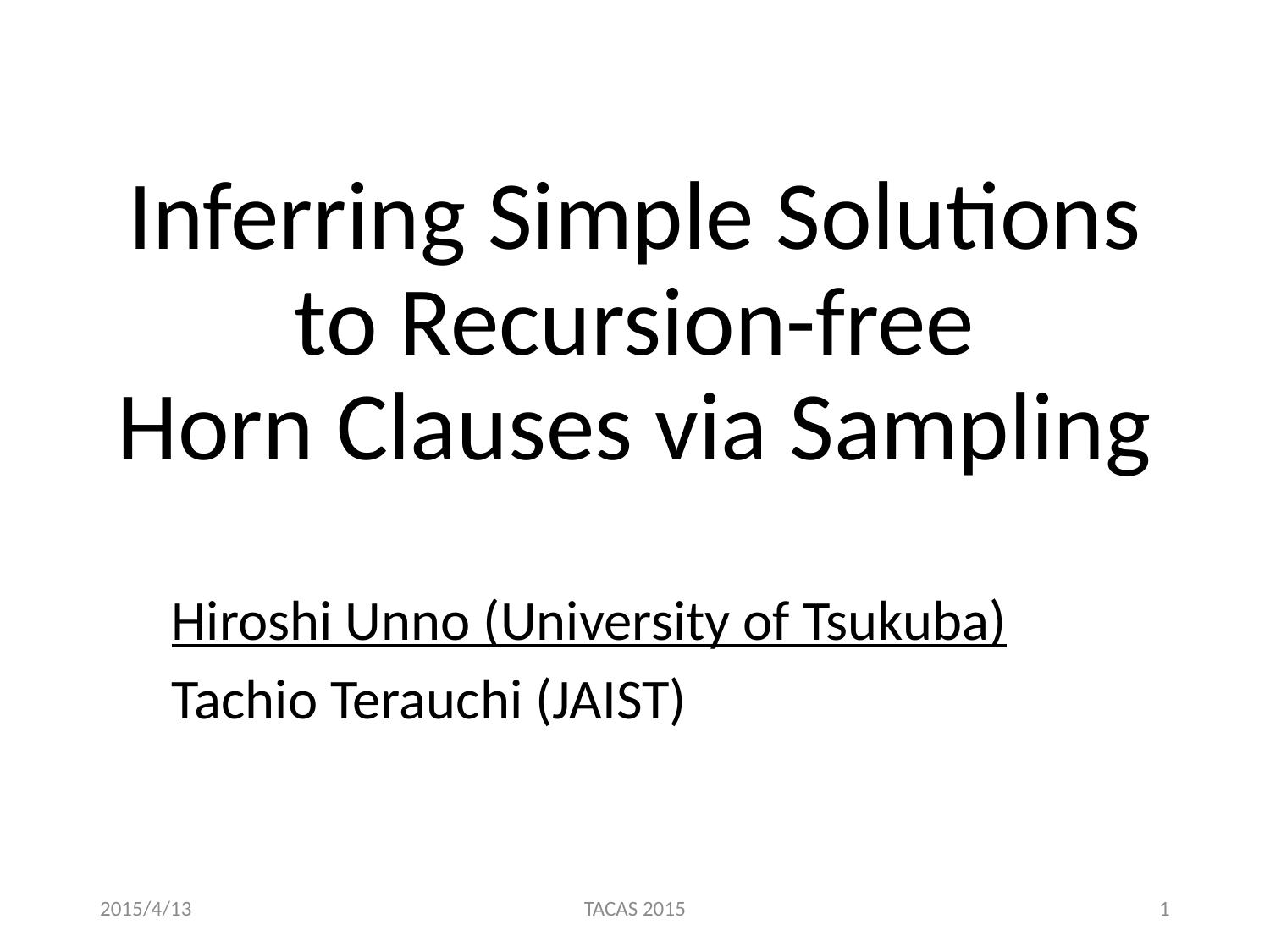

# Inferring Simple Solutions to Recursion-free Horn Clauses via Sampling

Hiroshi Unno (University of Tsukuba)
Tachio Terauchi (JAIST)
2015/4/13
TACAS 2015
1